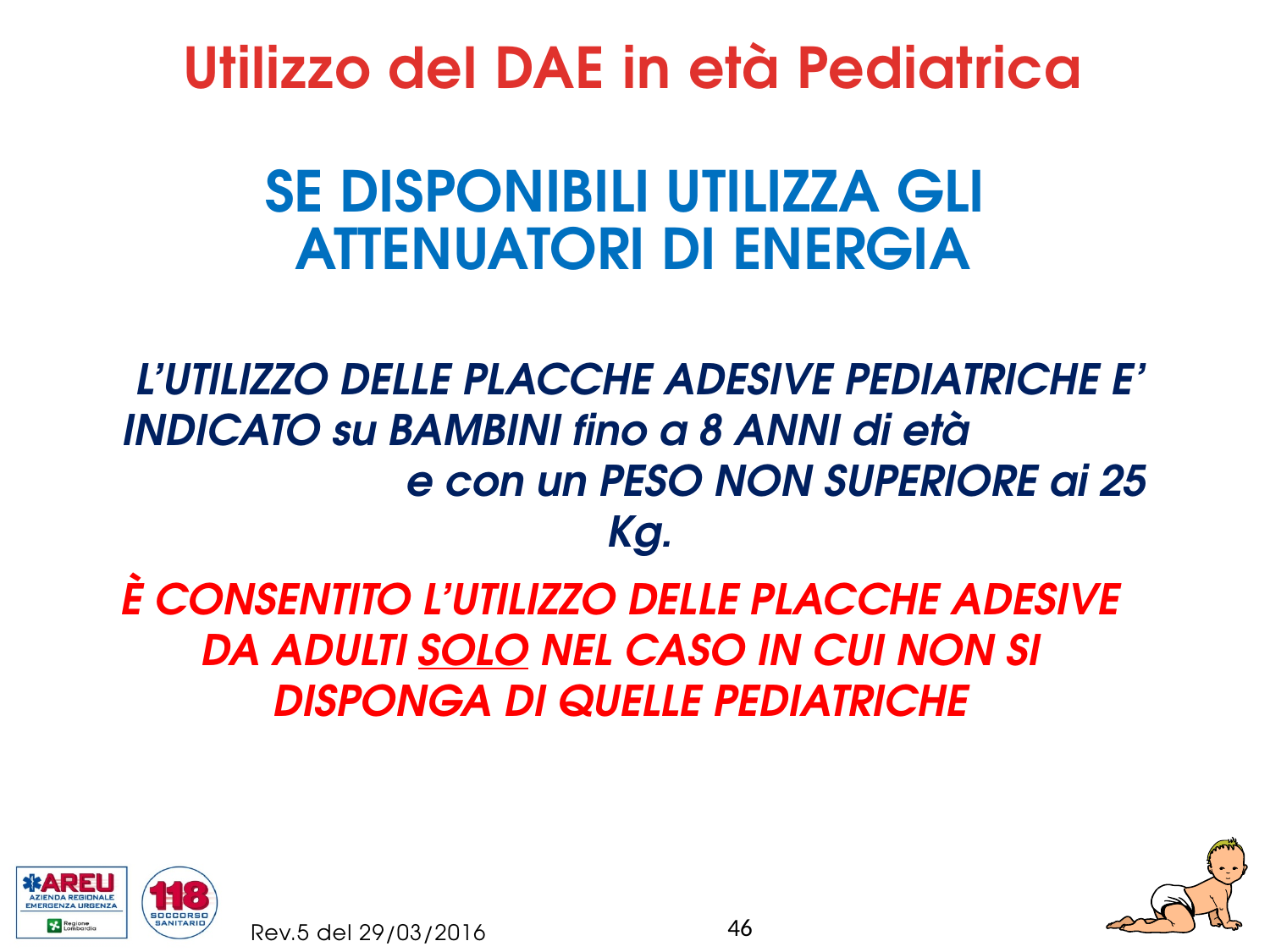

Utilizzo del DAE in età Pediatrica
SE DISPONIBILI UTILIZZA GLI  ATTENUATORI DI ENERGIA
L’UTILIZZO DELLE PLACCHE ADESIVE PEDIATRICHE E’ INDICATO su BAMBINI fino a 8 ANNI di età                                        e con un PESO NON SUPERIORE ai 25 Kg.
È CONSENTITO L’UTILIZZO DELLE PLACCHE ADESIVE DA ADULTI SOLO NEL CASO IN CUI NON SI DISPONGA DI QUELLE PEDIATRICHE
46